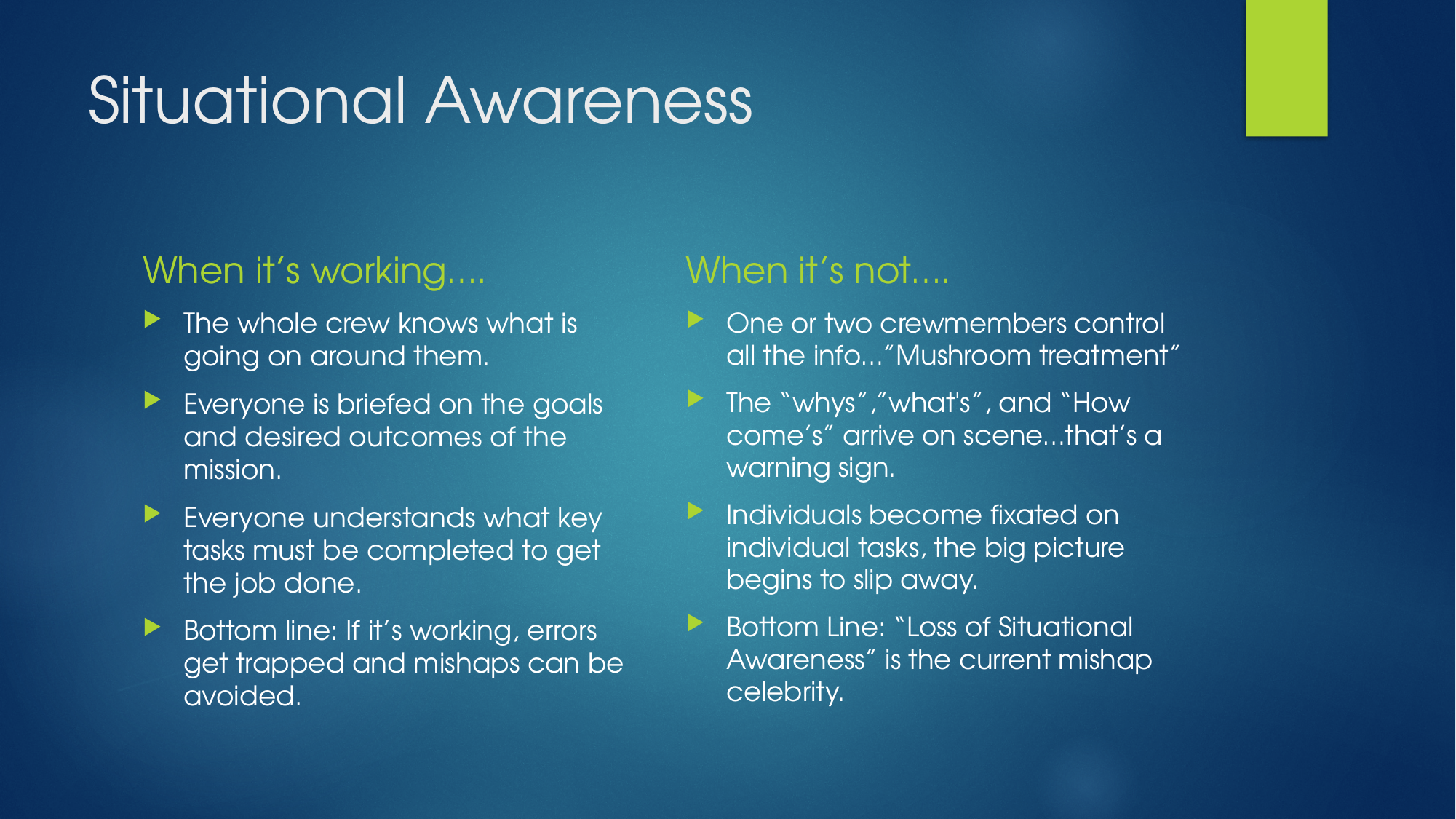

# Situational Awareness
When it’s working….
When it’s not….
The whole crew knows what is going on around them.
Everyone is briefed on the goals and desired outcomes of the mission.
Everyone understands what key tasks must be completed to get the job done.
Bottom line: If it’s working, errors get trapped and mishaps can be avoided.
One or two crewmembers control all the info…”Mushroom treatment”
The “whys”,”what's”, and “How come’s” arrive on scene…that’s a warning sign.
Individuals become fixated on individual tasks, the big picture begins to slip away.
Bottom Line: “Loss of Situational Awareness” is the current mishap celebrity.